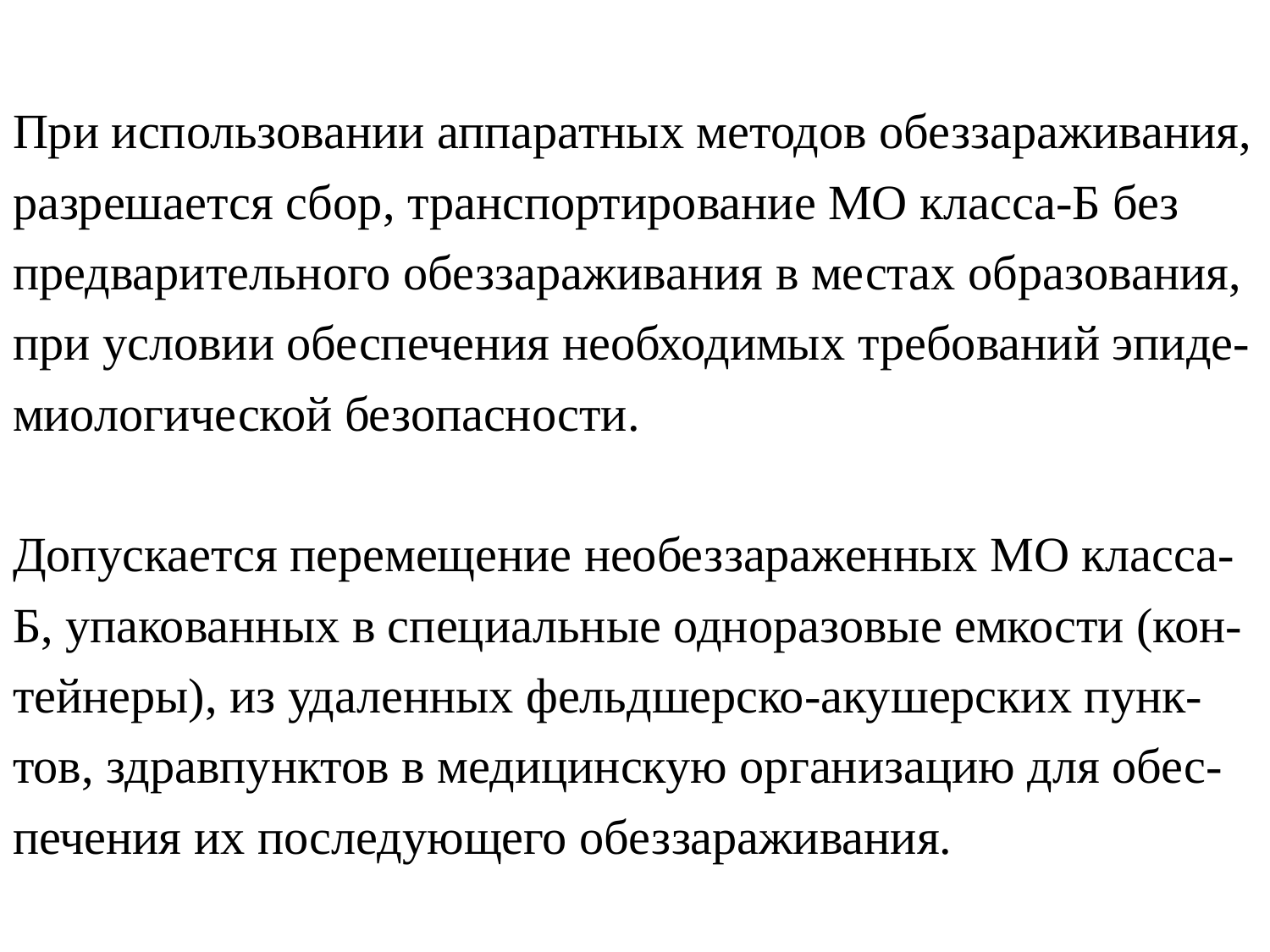

# При использовании аппаратных методов обеззараживания, разрешается сбор, транспортирование МО класса-Б без предварительного обеззараживания в местах образования, при условии обеспечения необходимых требований эпиде-миологической безопасности. Допускается перемещение необеззараженных МО класса-Б, упакованных в специальные одноразовые емкости (кон-тейнеры), из удаленных фельдшерско-акушерских пунк-тов, здравпунктов в медицинскую организацию для обес-печения их последующего обеззараживания.